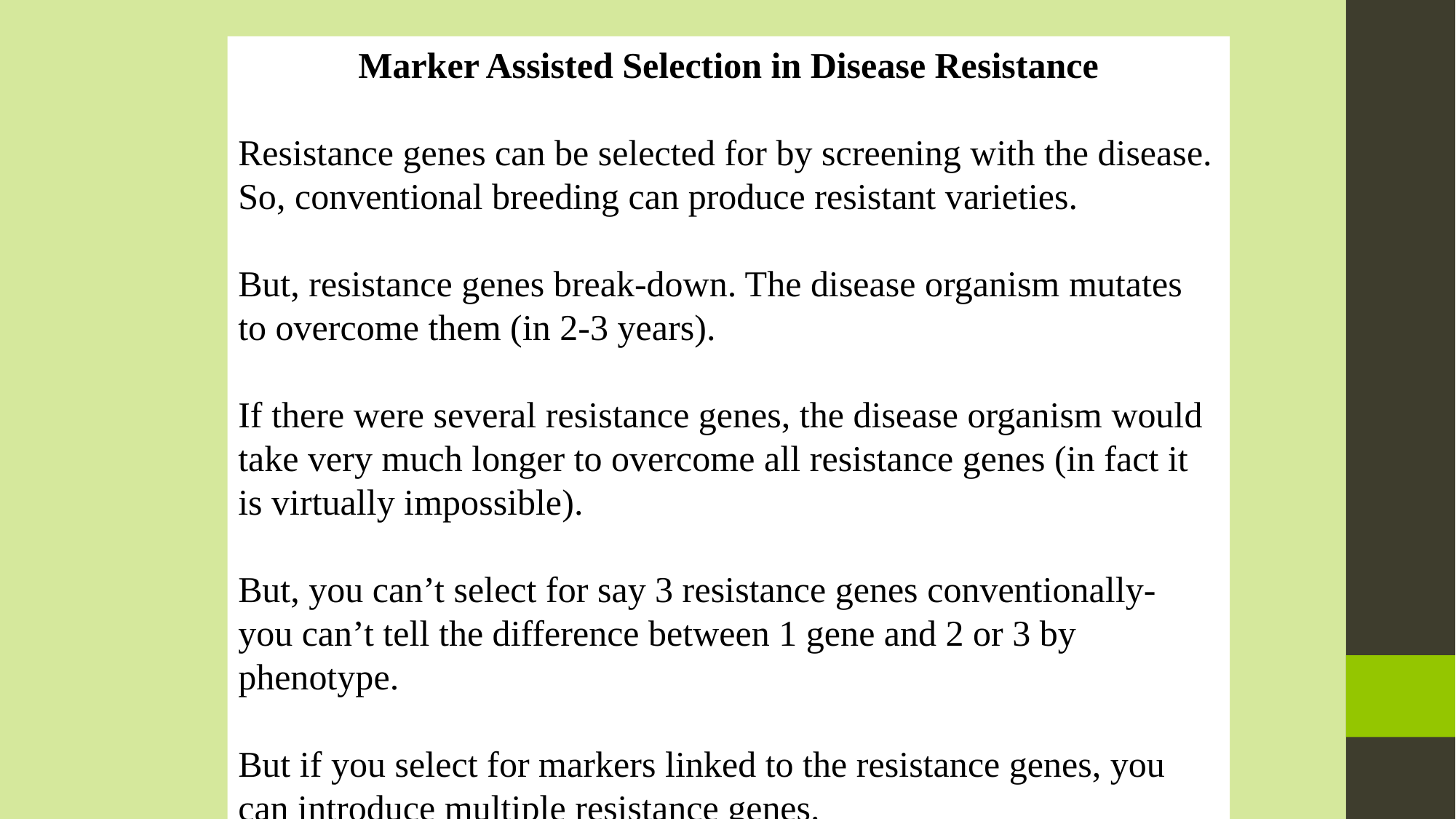

Marker Assisted Selection in Disease Resistance

Resistance genes can be selected for by screening with the disease. So, conventional breeding can produce resistant varieties.

But, resistance genes break-down. The disease organism mutates to overcome them (in 2-3 years).

If there were several resistance genes, the disease organism would take very much longer to overcome all resistance genes (in fact it is virtually impossible).

But, you can’t select for say 3 resistance genes conventionally- you can’t tell the difference between 1 gene and 2 or 3 by phenotype.

But if you select for markers linked to the resistance genes, you can introduce multiple resistance genes.